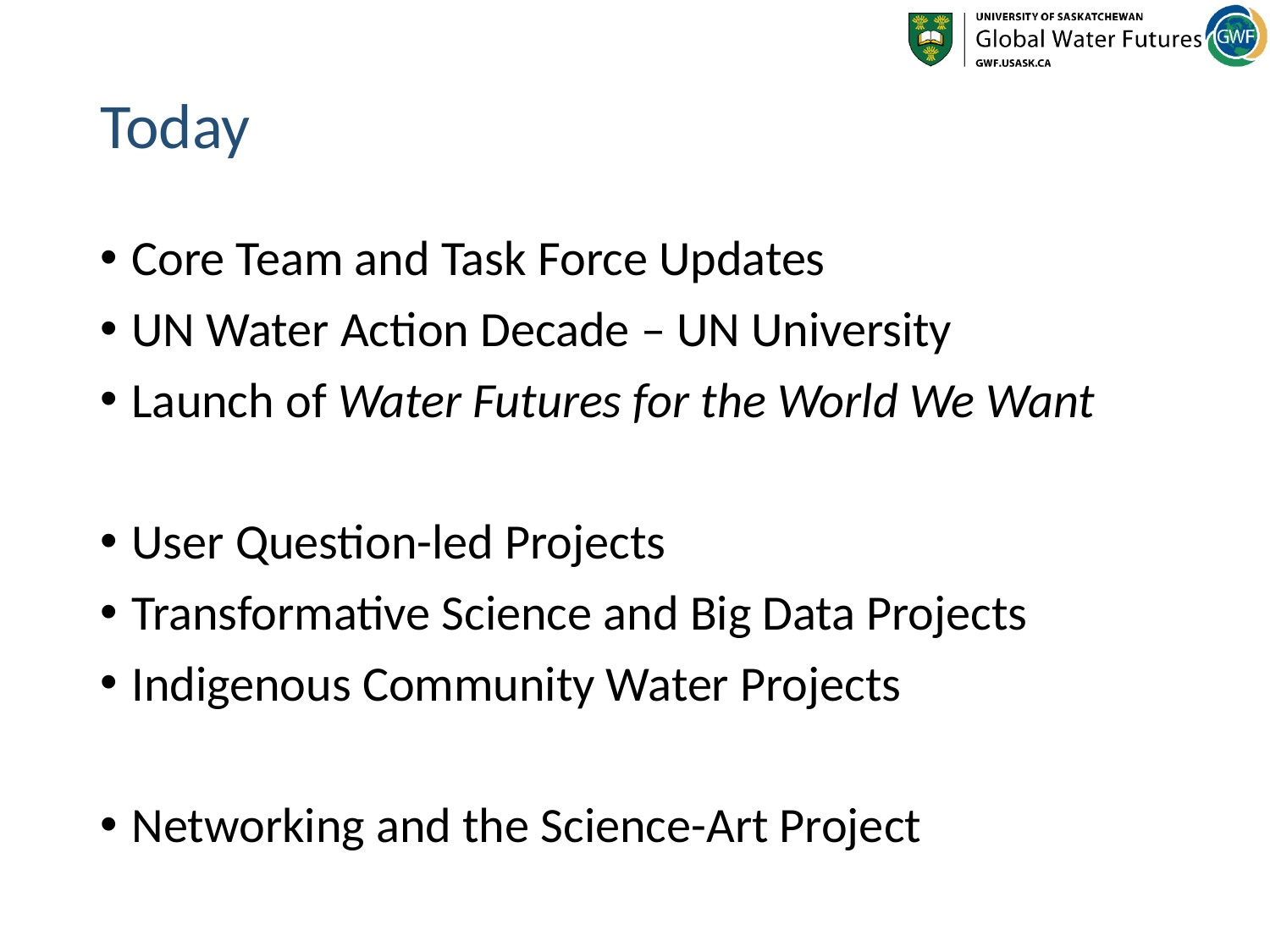

# Today
Core Team and Task Force Updates
UN Water Action Decade – UN University
Launch of Water Futures for the World We Want

User Question-led Projects
Transformative Science and Big Data Projects
Indigenous Community Water Projects

Networking and the Science-Art Project